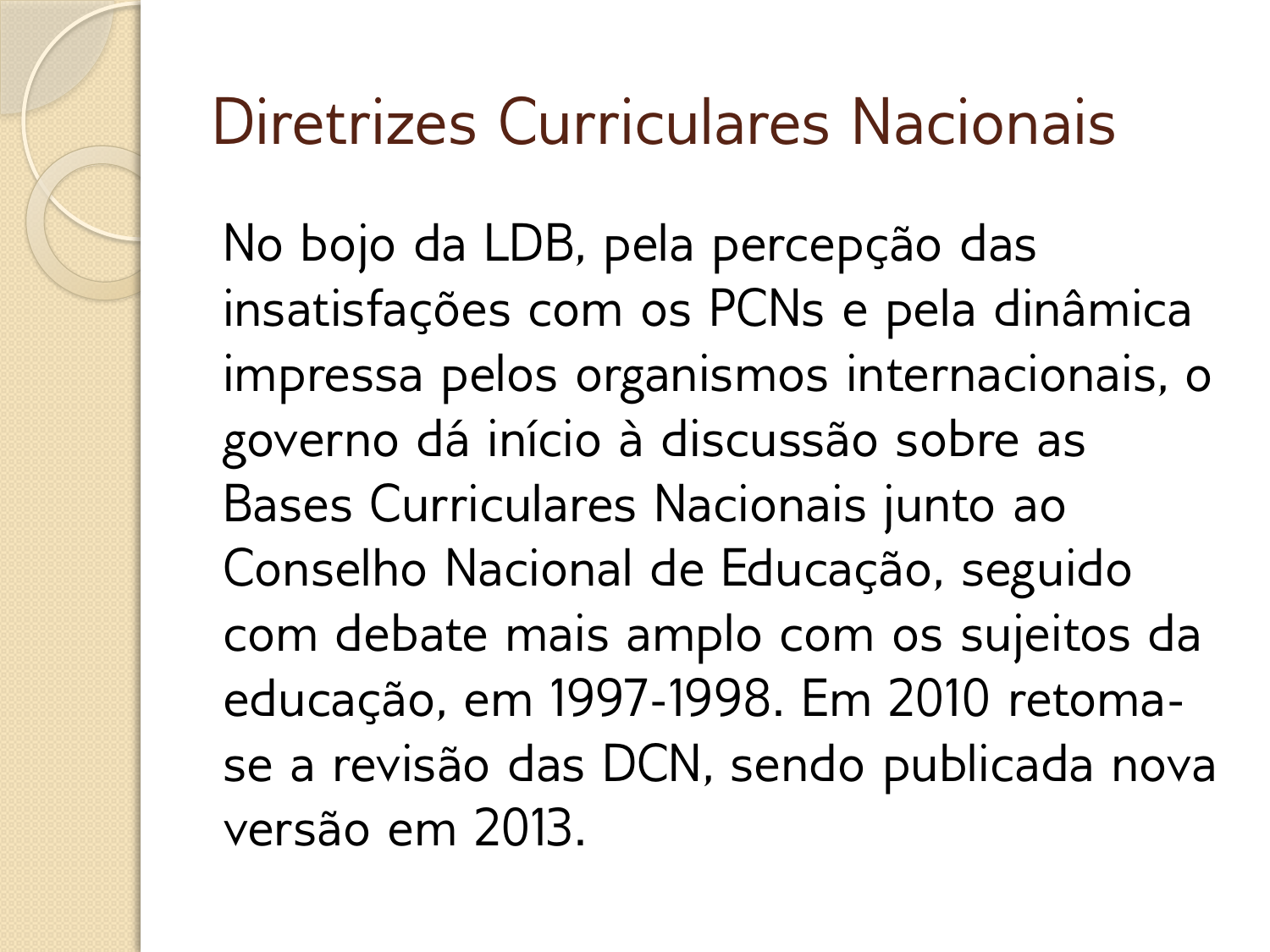

# Diretrizes Curriculares Nacionais
No bojo da LDB, pela percepção das insatisfações com os PCNs e pela dinâmica impressa pelos organismos internacionais, o governo dá início à discussão sobre as Bases Curriculares Nacionais junto ao Conselho Nacional de Educação, seguido com debate mais amplo com os sujeitos da educação, em 1997-1998. Em 2010 retoma-se a revisão das DCN, sendo publicada nova versão em 2013.